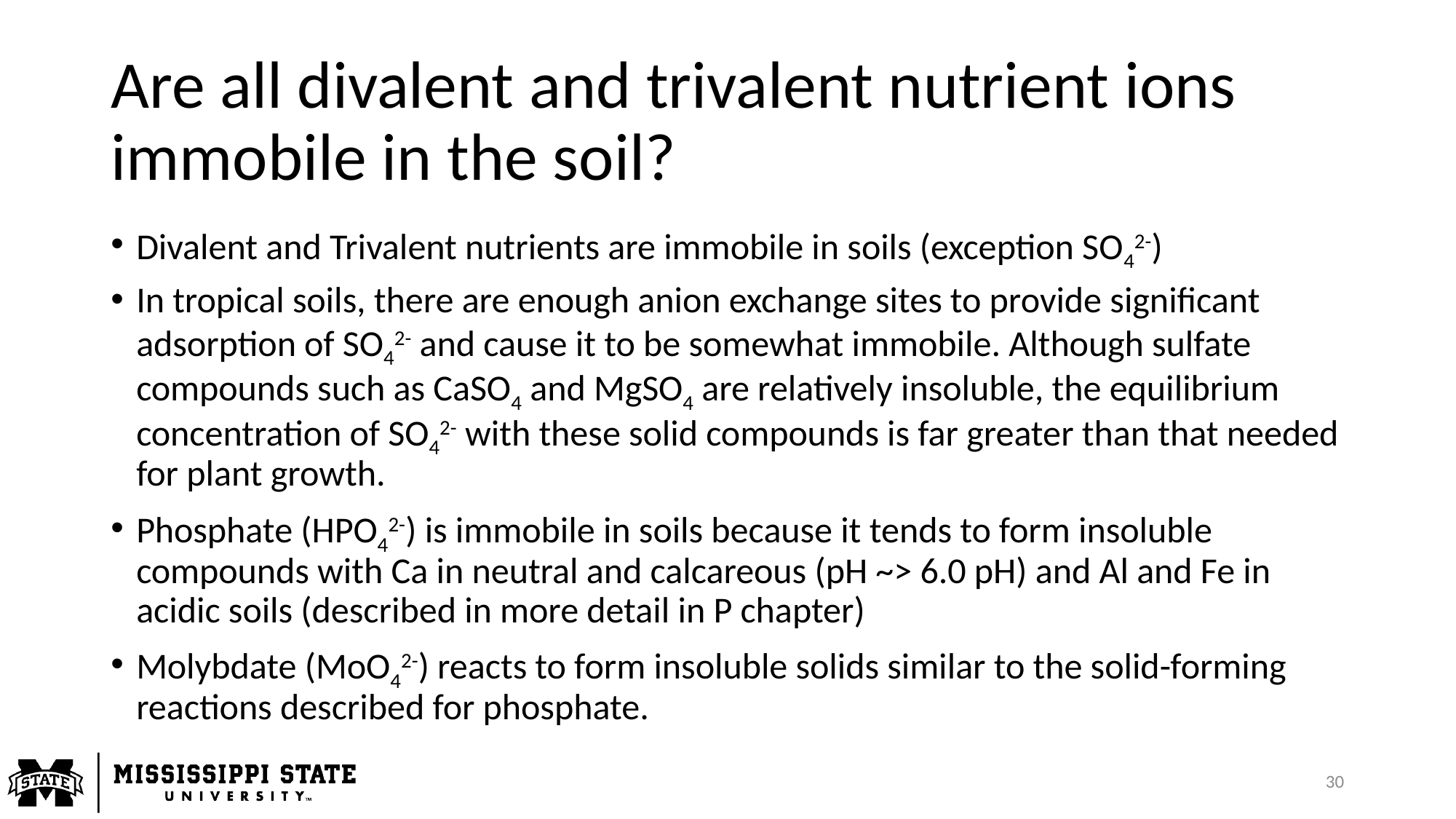

# Are all divalent and trivalent nutrient ions immobile in the soil?
Divalent and Trivalent nutrients are immobile in soils (exception SO42-)
In tropical soils, there are enough anion exchange sites to provide significant adsorption of SO42- and cause it to be somewhat immobile. Although sulfate compounds such as CaSO4 and MgSO4 are relatively insoluble, the equilibrium concentration of SO42- with these solid compounds is far greater than that needed for plant growth.
Phosphate (HPO42-) is immobile in soils because it tends to form insoluble compounds with Ca in neutral and calcareous (pH ~> 6.0 pH) and Al and Fe in acidic soils (described in more detail in P chapter)
Molybdate (MoO42-) reacts to form insoluble solids similar to the solid-forming reactions described for phosphate.
30